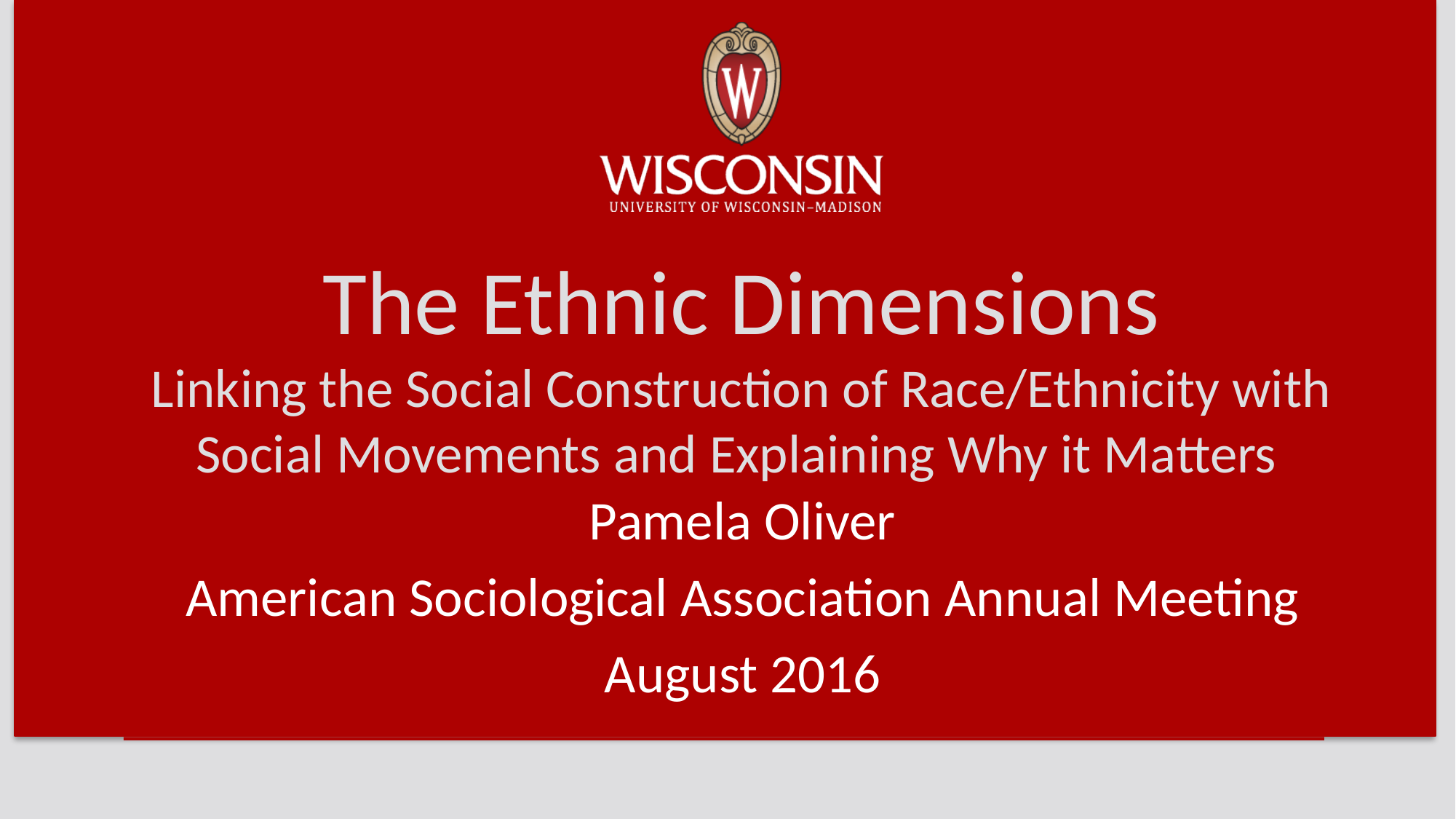

# The Ethnic Dimensions Linking the Social Construction of Race/Ethnicity with Social Movements and Explaining Why it Matters
Pamela Oliver
American Sociological Association Annual Meeting
August 2016